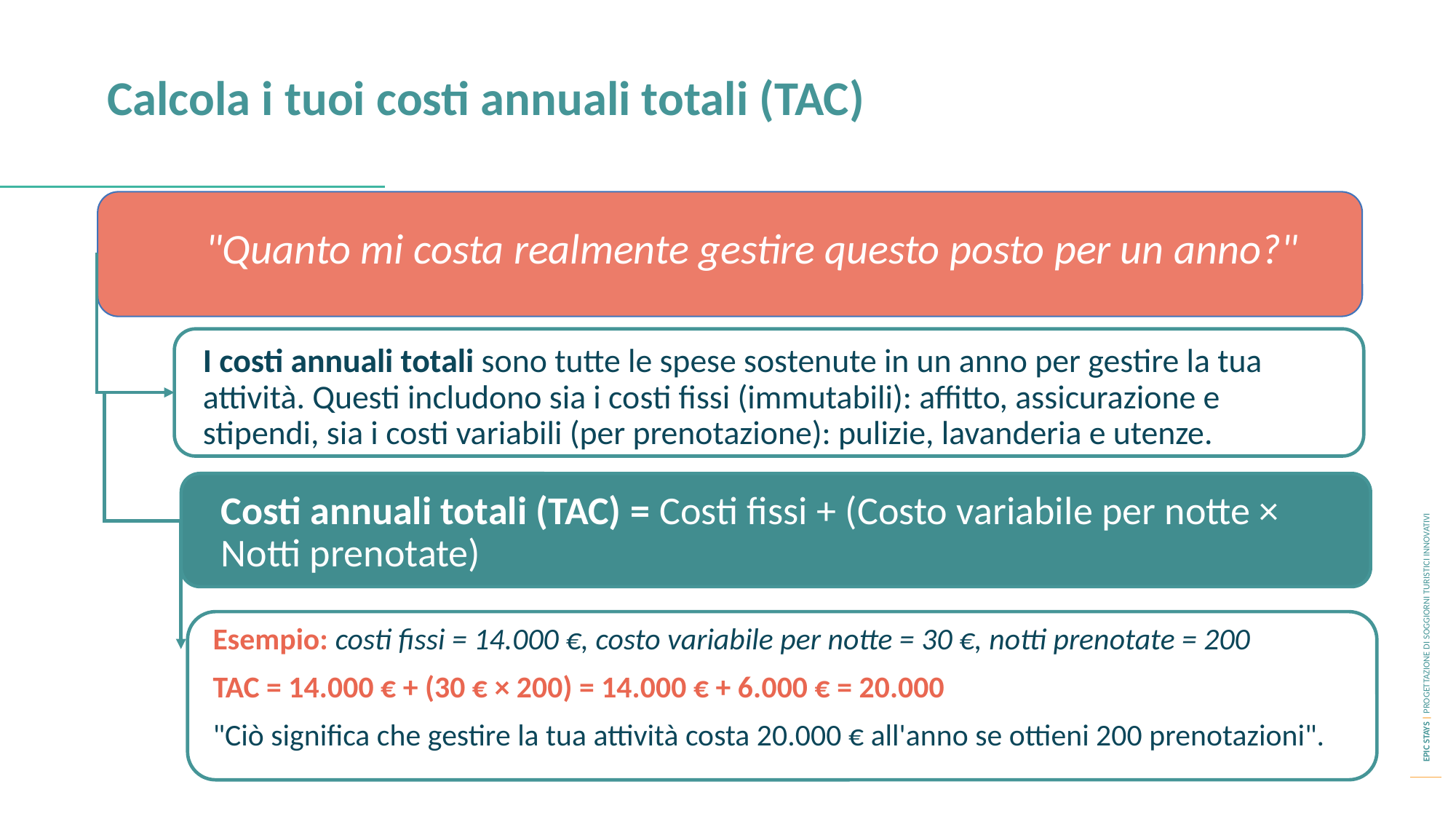

Calcola i tuoi costi annuali totali (TAC)

"Quanto mi costa realmente gestire questo posto per un anno?"

I costi annuali totali sono tutte le spese sostenute in un anno per gestire la tua attività. Questi includono sia i costi fissi (immutabili): affitto, assicurazione e stipendi, sia i costi variabili (per prenotazione): pulizie, lavanderia e utenze.

Costi annuali totali (TAC) = Costi fissi + (Costo variabile per notte × Notti prenotate)

Esempio: costi fissi = 14.000 €, costo variabile per notte = 30 €, notti prenotate = 200
TAC = 14.000 € + (30 € × 200) = 14.000 € + 6.000 € = 20.000
"Ciò significa che gestire la tua attività costa 20.000 € all'anno se ottieni 200 prenotazioni".